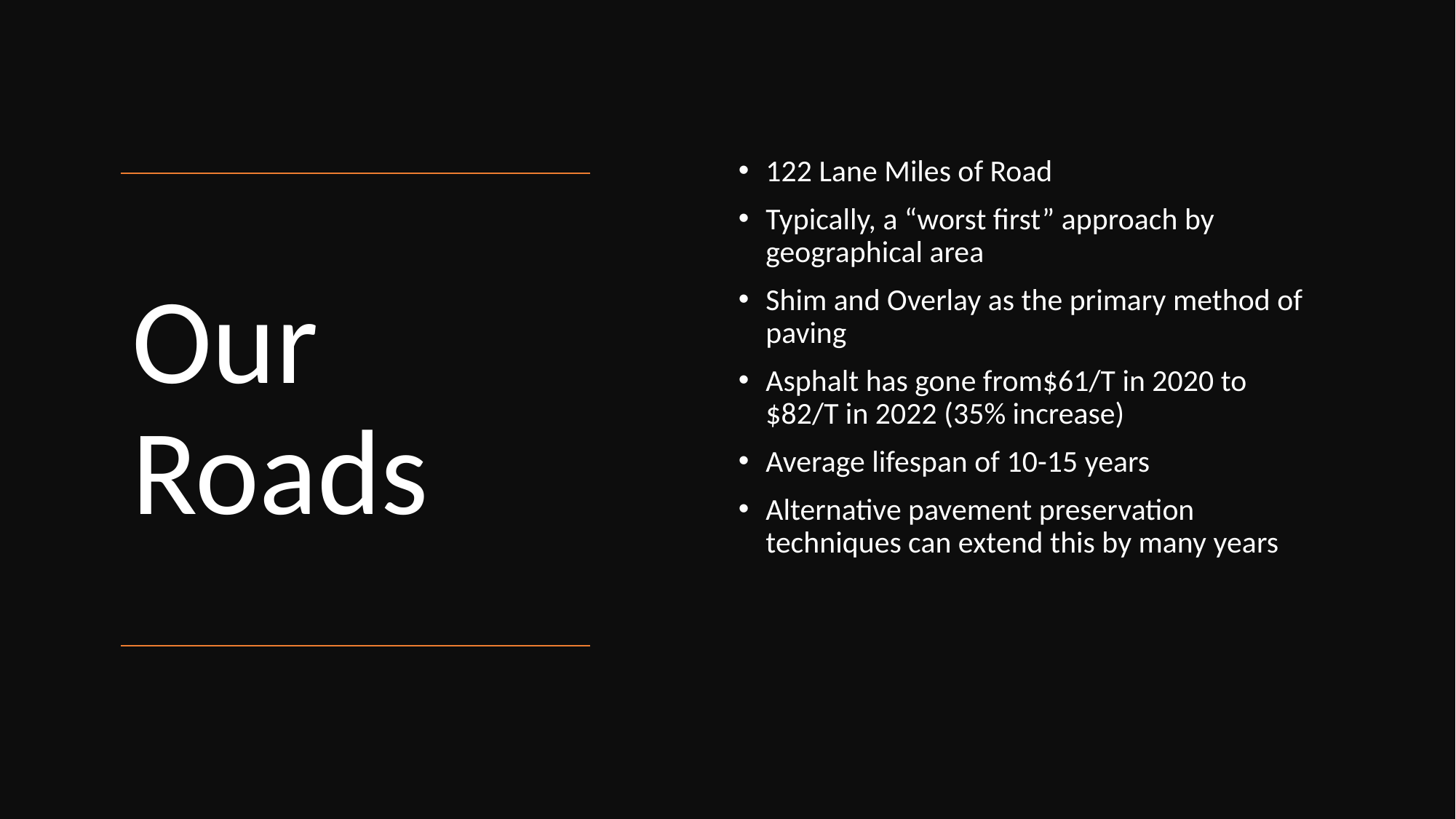

122 Lane Miles of Road
Typically, a “worst first” approach by geographical area
Shim and Overlay as the primary method of paving
Asphalt has gone from$61/T in 2020 to $82/T in 2022 (35% increase)
Average lifespan of 10-15 years
Alternative pavement preservation techniques can extend this by many years

# Our Roads